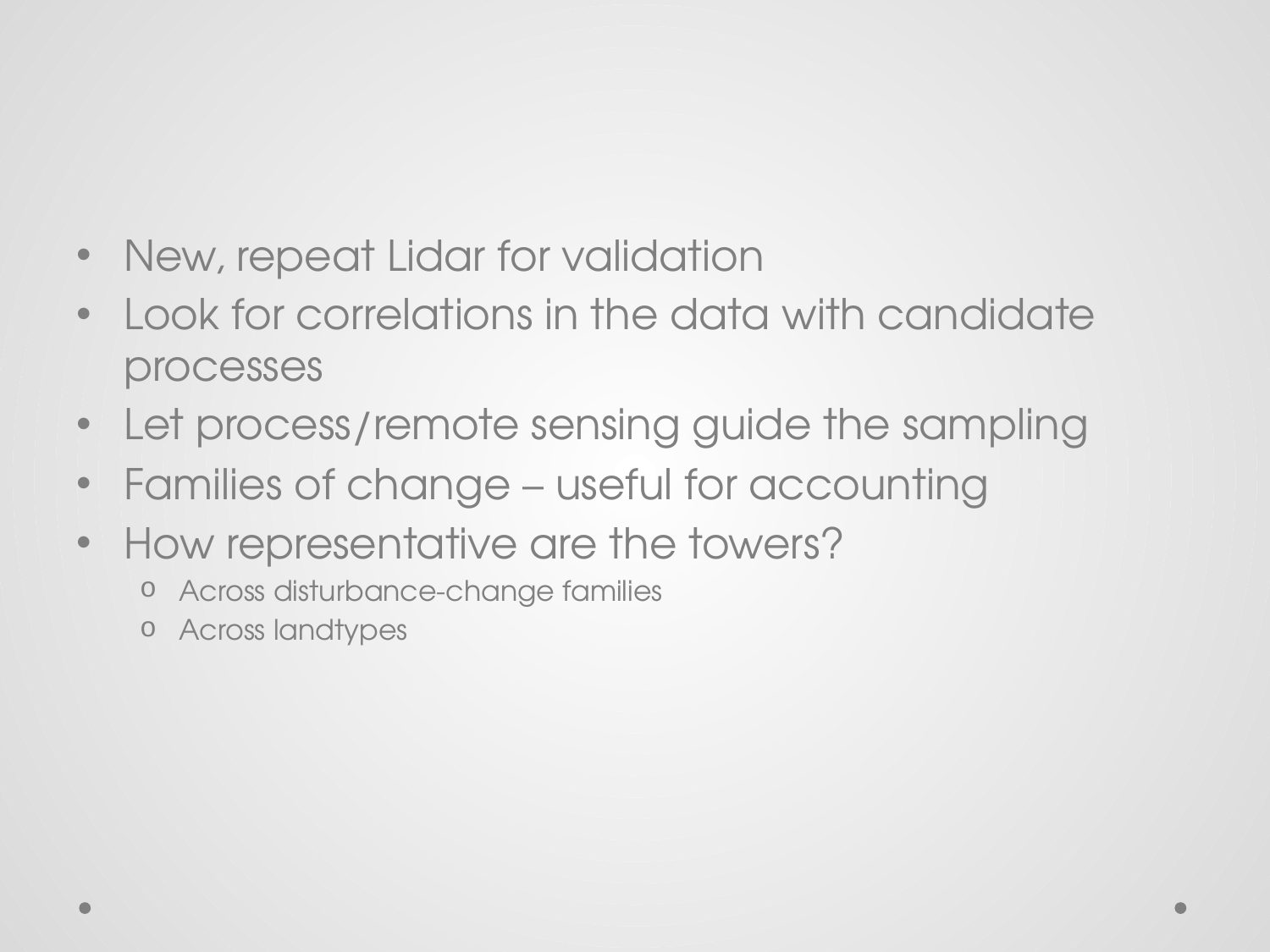

#
New, repeat Lidar for validation
Look for correlations in the data with candidate processes
Let process/remote sensing guide the sampling
Families of change – useful for accounting
How representative are the towers?
Across disturbance-change families
Across landtypes